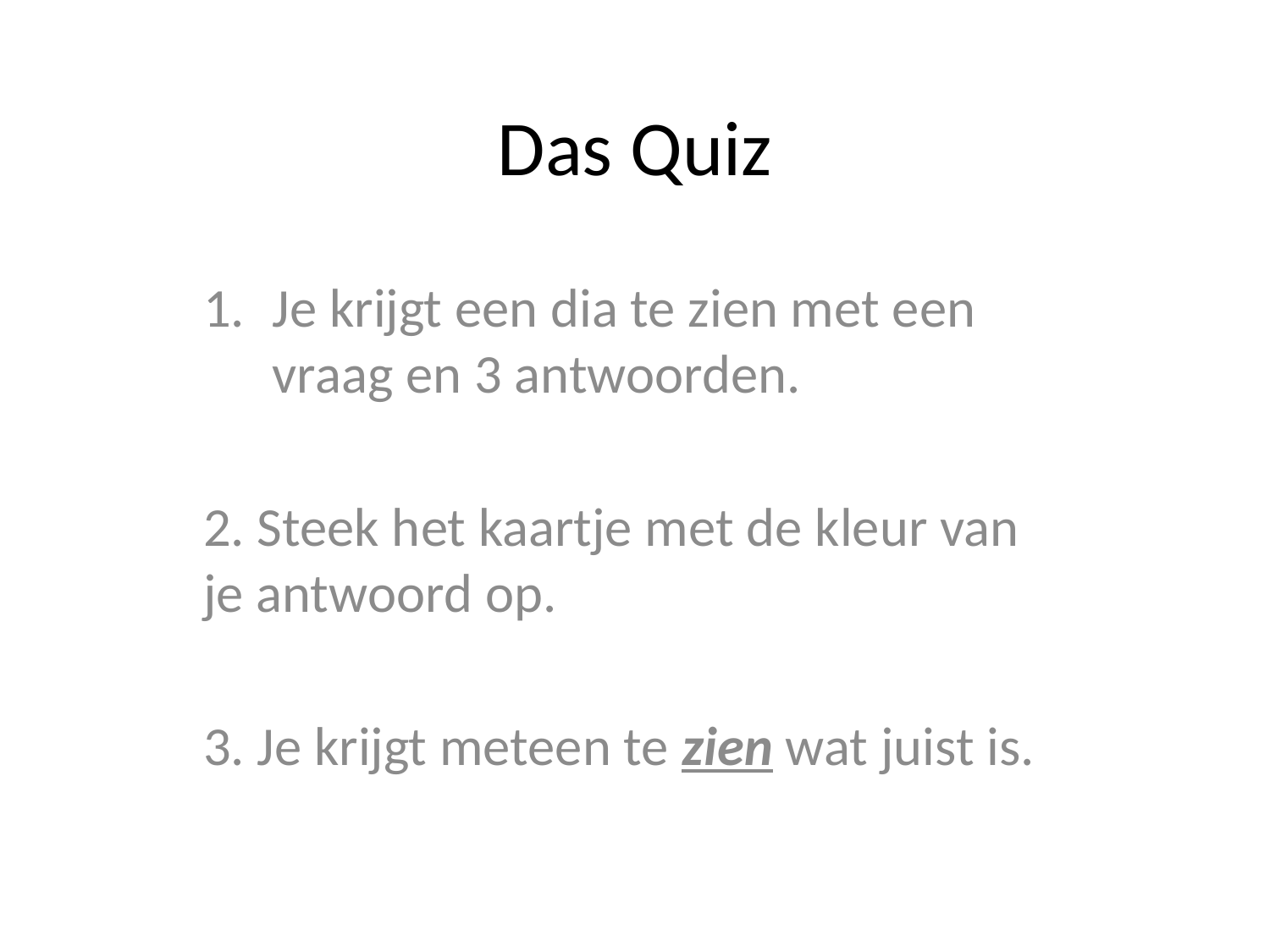

# Das Quiz
Je krijgt een dia te zien met een vraag en 3 antwoorden.

2. Steek het kaartje met de kleur van je antwoord op.

3. Je krijgt meteen te zien wat juist is.